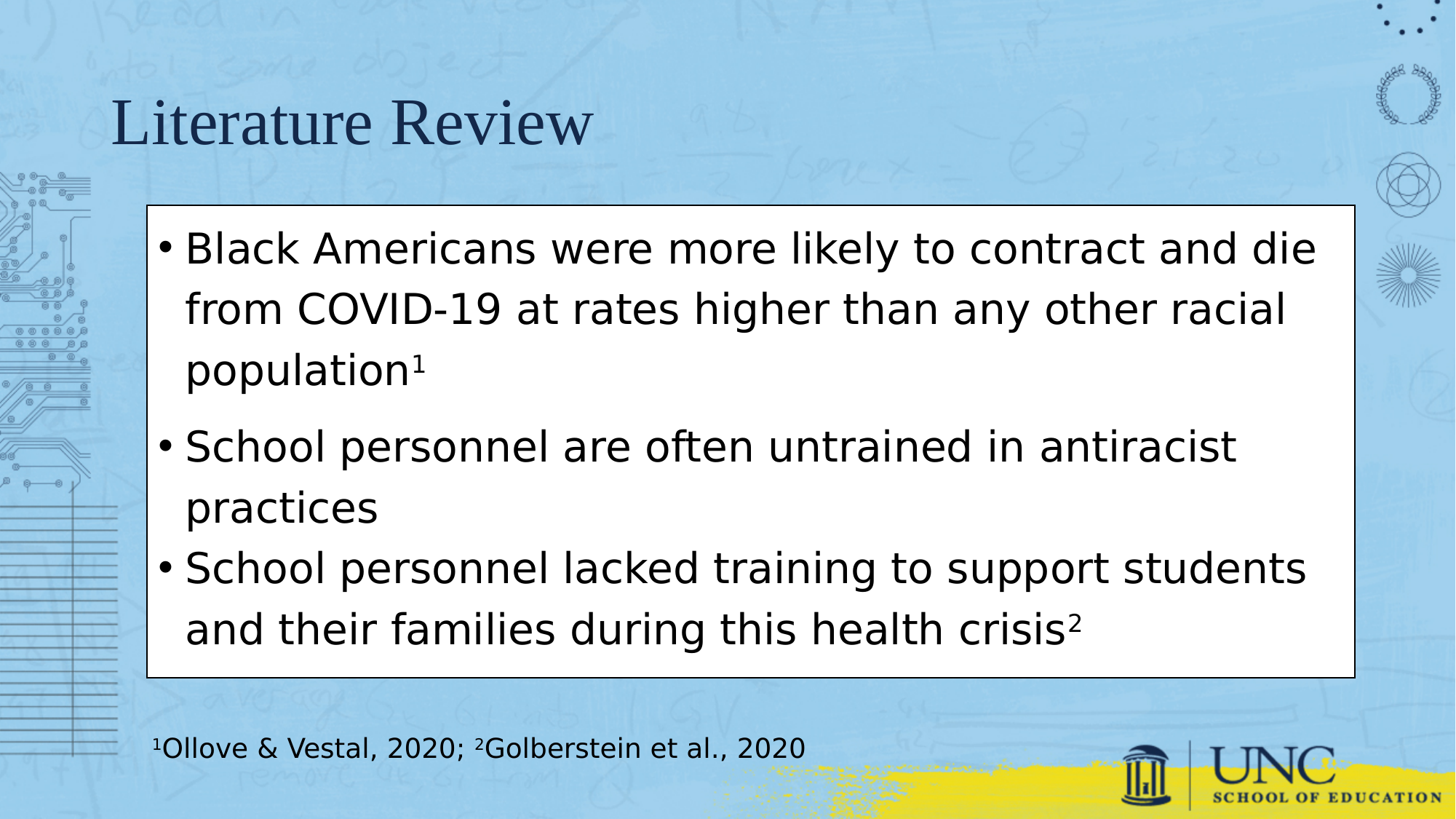

# Literature Review
Black Americans were more likely to contract and die from COVID-19 at rates higher than any other racial population1
School personnel are often untrained in antiracist practices
School personnel lacked training to support students and their families during this health crisis2
1Ollove & Vestal, 2020; 2Golberstein et al., 2020